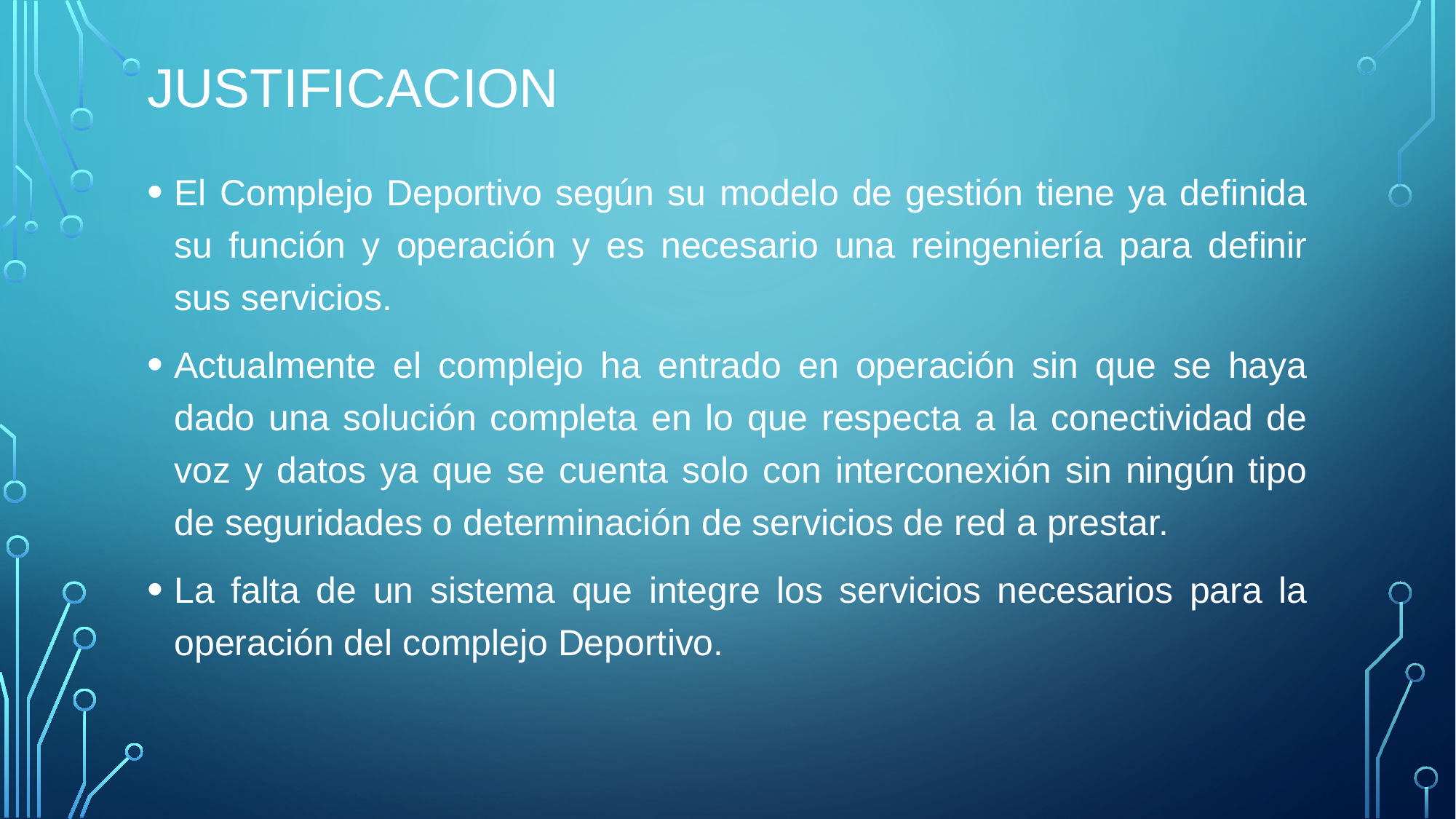

# JUSTIFICACION
El Complejo Deportivo según su modelo de gestión tiene ya definida su función y operación y es necesario una reingeniería para definir sus servicios.
Actualmente el complejo ha entrado en operación sin que se haya dado una solución completa en lo que respecta a la conectividad de voz y datos ya que se cuenta solo con interconexión sin ningún tipo de seguridades o determinación de servicios de red a prestar.
La falta de un sistema que integre los servicios necesarios para la operación del complejo Deportivo.